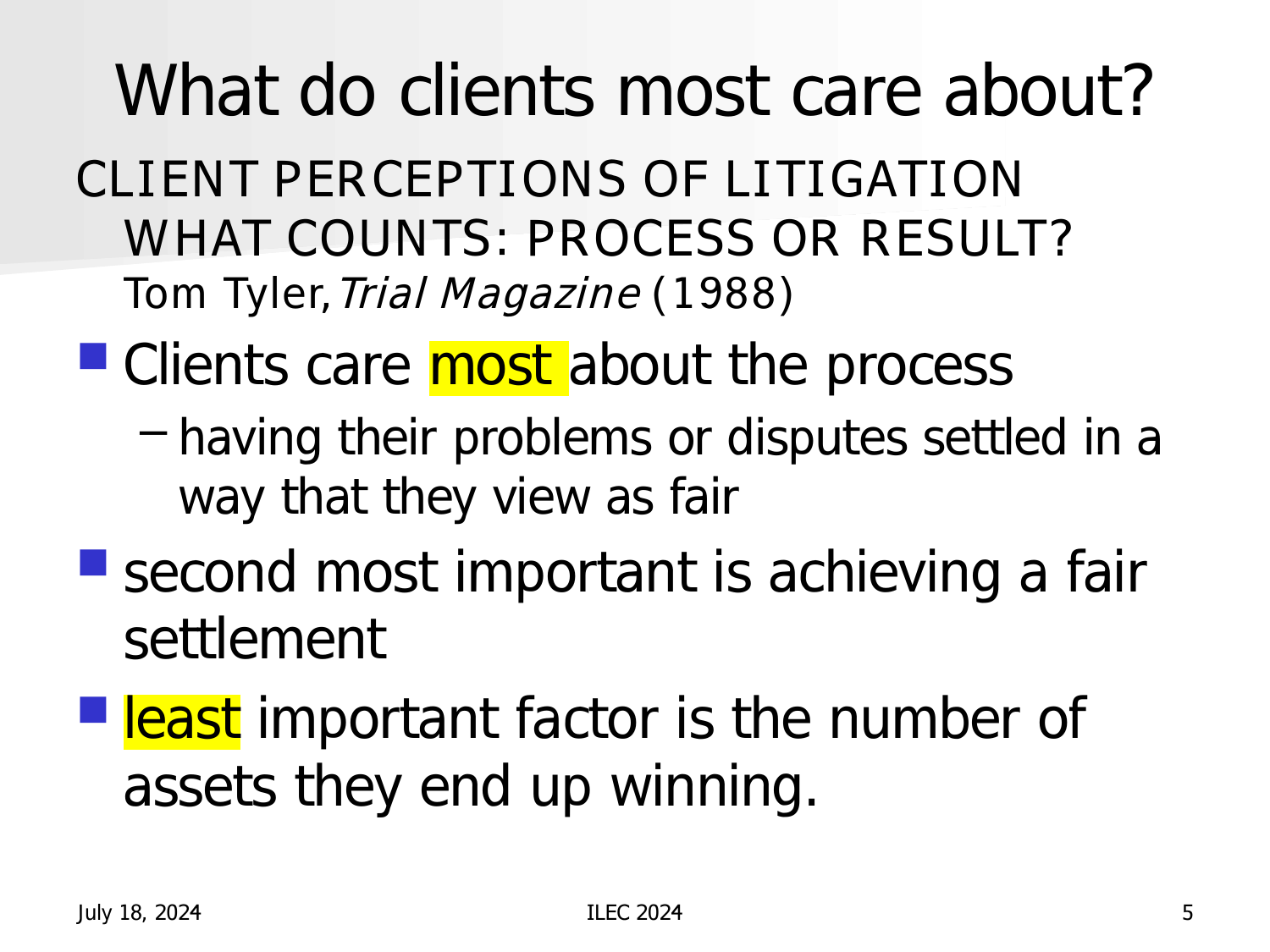

# What do clients most care about?
CLIENT PERCEPTIONS OF LITIGATION
WHAT COUNTS: PROCESS OR RESULT?
Tom Tyler,Trial Magazine (1988)
Clients care most about the process
having their problems or disputes settled in a way that they view as fair
second most important is achieving a fair settlement
least important factor is the number of assets they end up winning.

July 18, 2024
ILEC 2024
5